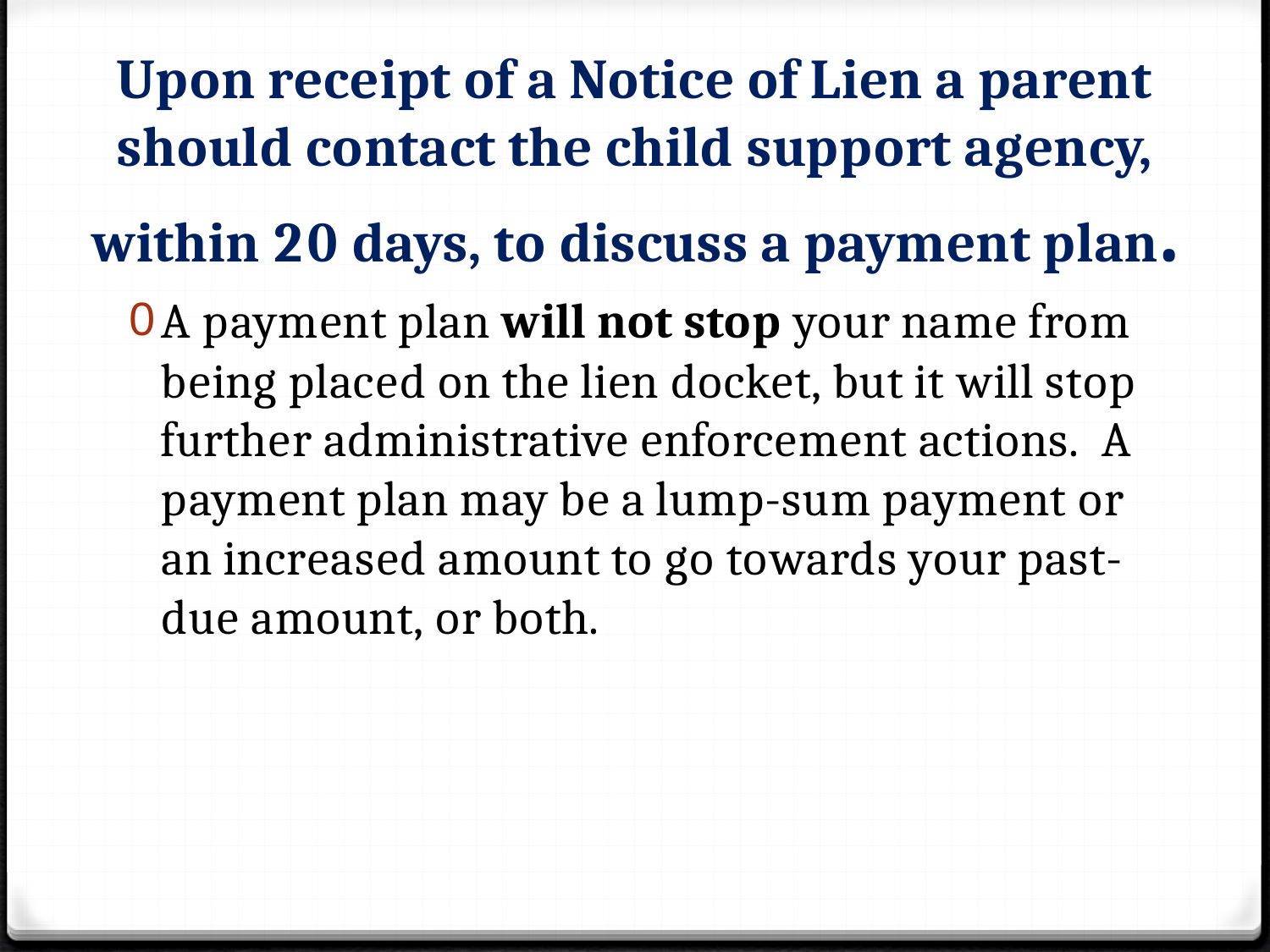

# Upon receipt of a Notice of Lien a parent should contact the child support agency, within 20 days, to discuss a payment plan.
A payment plan will not stop your name from being placed on the lien docket, but it will stop further administrative enforcement actions.  A payment plan may be a lump-sum payment or an increased amount to go towards your past-due amount, or both.